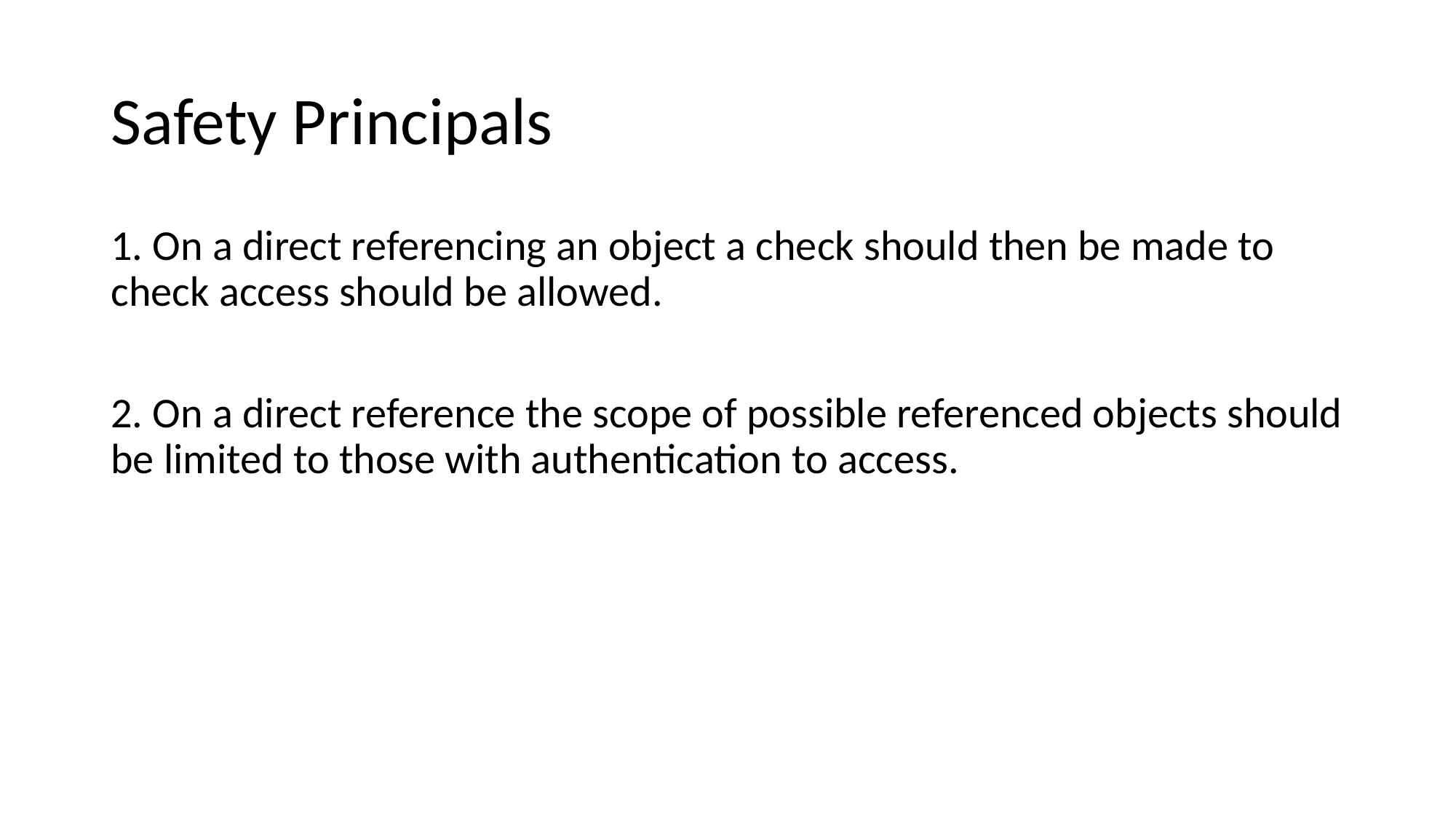

# Safety Principals
1. On a direct referencing an object a check should then be made to check access should be allowed.

2. On a direct reference the scope of possible referenced objects should be limited to those with authentication to access.